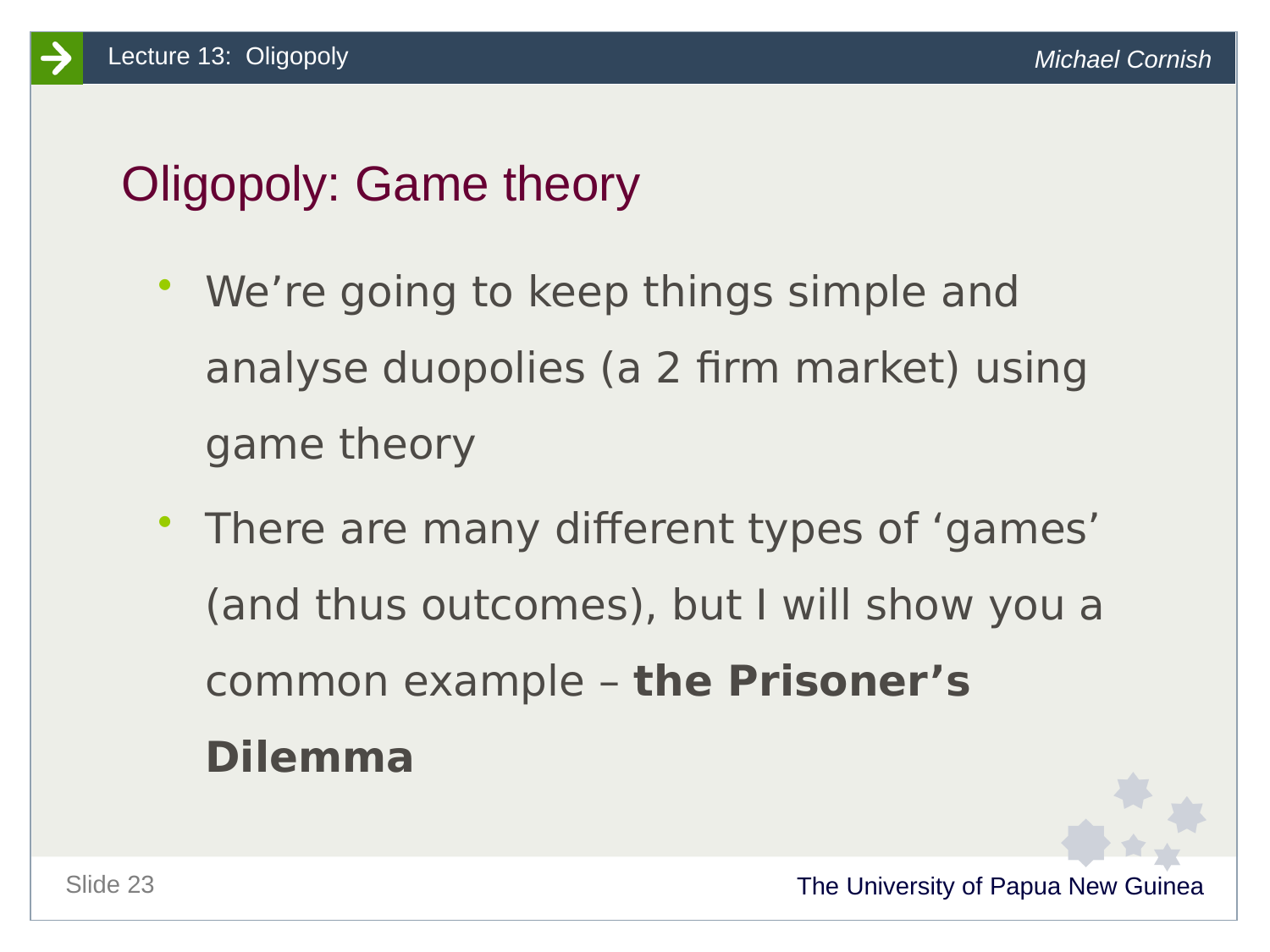

# Oligopoly: Game theory
We’re going to keep things simple and analyse duopolies (a 2 firm market) using game theory
There are many different types of ‘games’ (and thus outcomes), but I will show you a common example – the Prisoner’s Dilemma